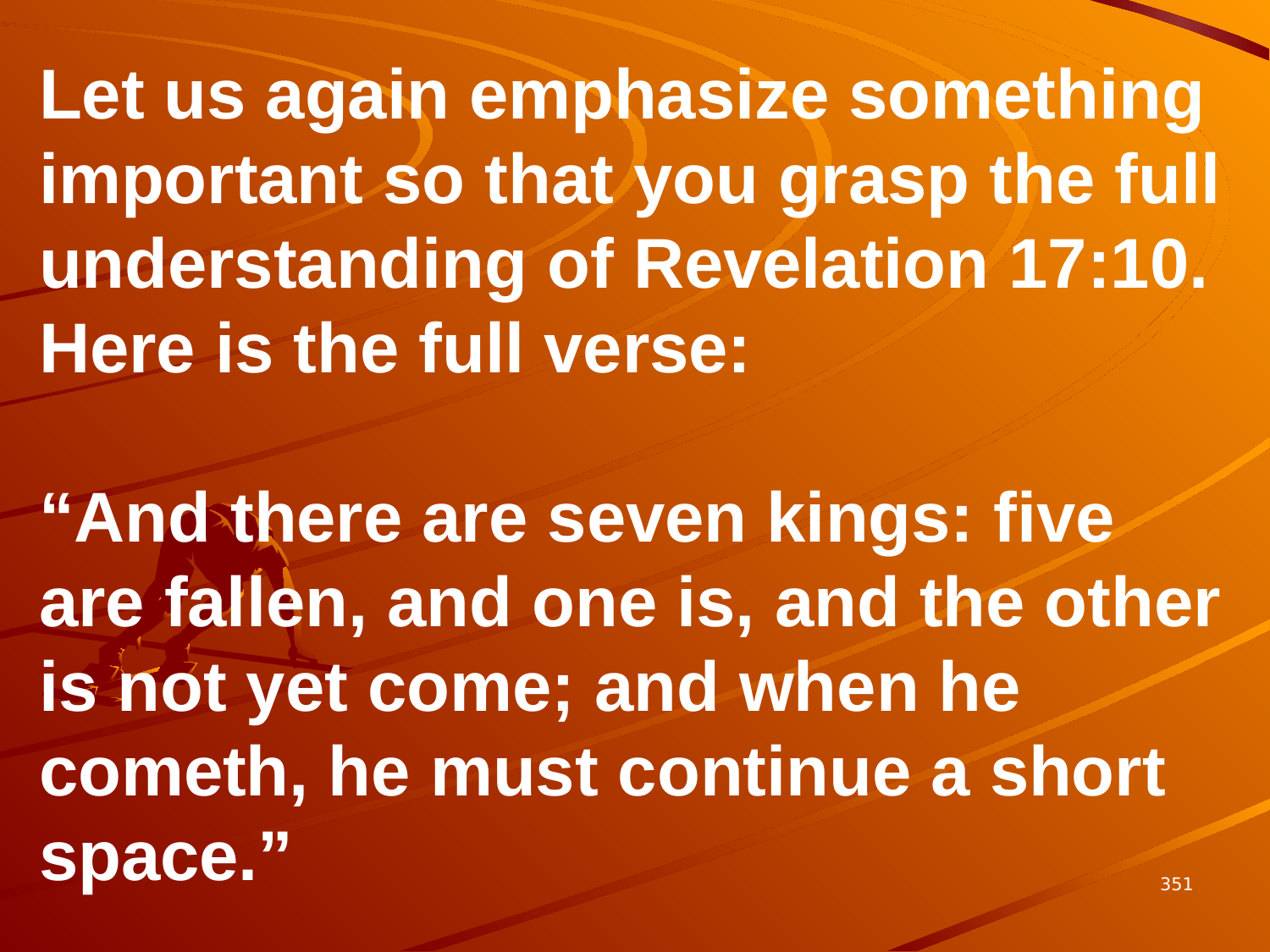

Let us again emphasize something important so that you grasp the full understanding of Revelation 17:10.  Here is the full verse:

“And there are seven kings: five are fallen, and one is, and the other is not yet come; and when he cometh, he must continue a short space.”
351